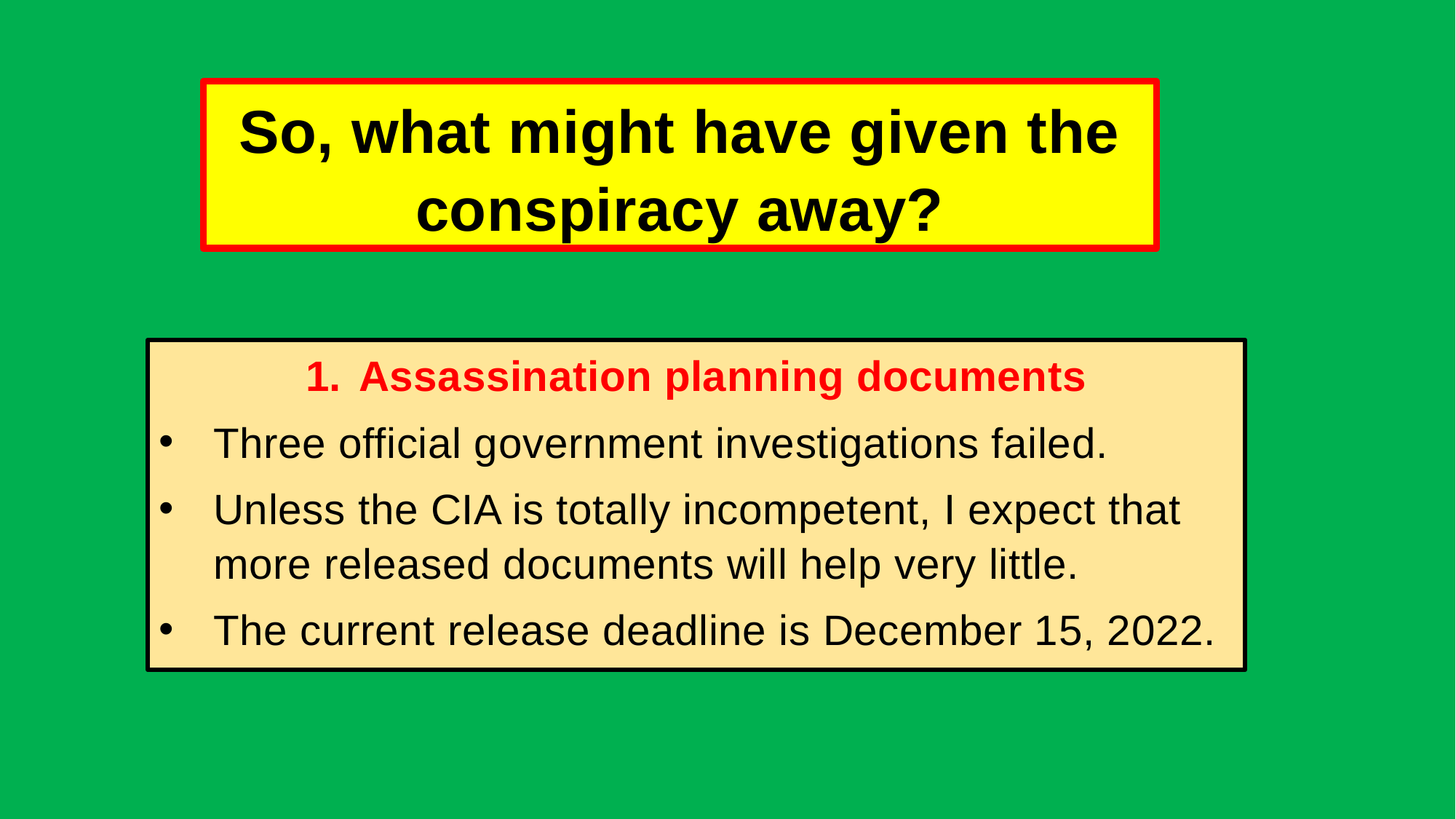

# So, what might have given the conspiracy away?
 Assassination planning documents
Three official government investigations failed.
Unless the CIA is totally incompetent, I expect that more released documents will help very little.
The current release deadline is December 15, 2022.